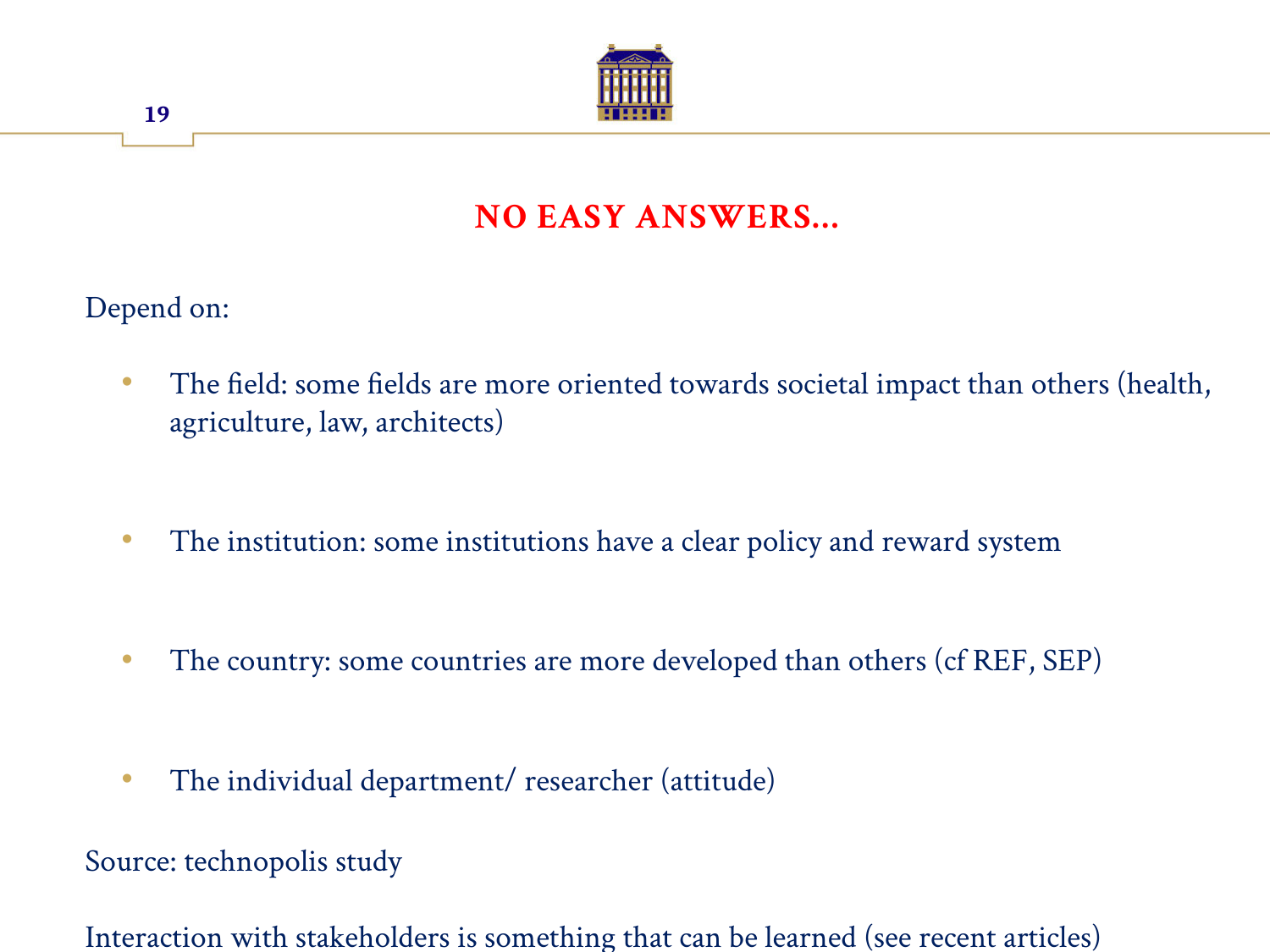

19
# No easy answers…
Depend on:

The field: some fields are more oriented towards societal impact than others (health, agriculture, law, architects)

The institution: some institutions have a clear policy and reward system

The country: some countries are more developed than others (cf REF, SEP)

The individual department/ researcher (attitude)

Source: technopolis study

Interaction with stakeholders is something that can be learned (see recent articles)